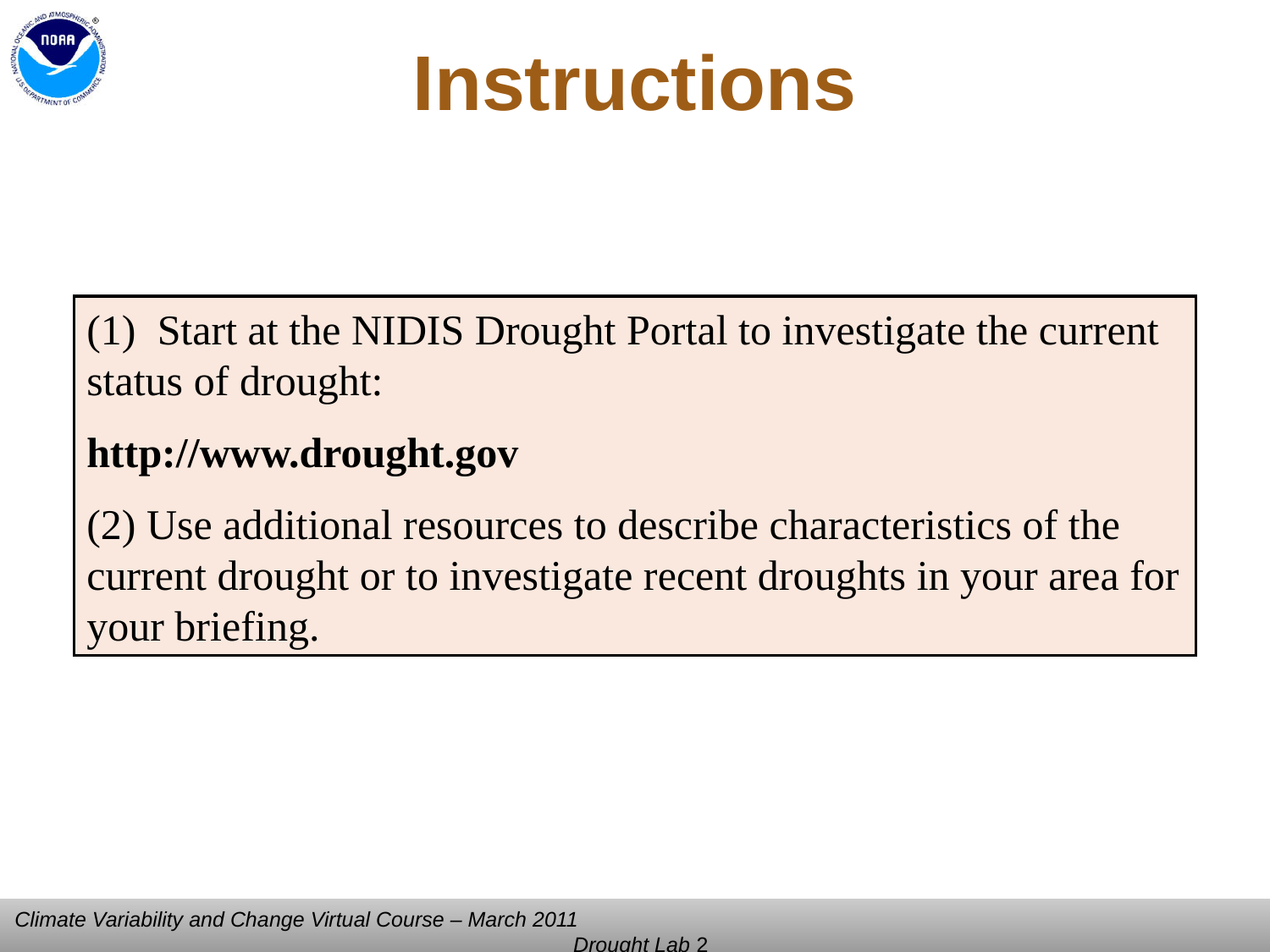

# Instructions
(1)  Start at the NIDIS Drought Portal to investigate the current status of drought:
http://www.drought.gov
(2) Use additional resources to describe characteristics of the current drought or to investigate recent droughts in your area for your briefing.
Climate Variability and Change Virtual Course – March 2011                                                                                                                     Drought Lab 2